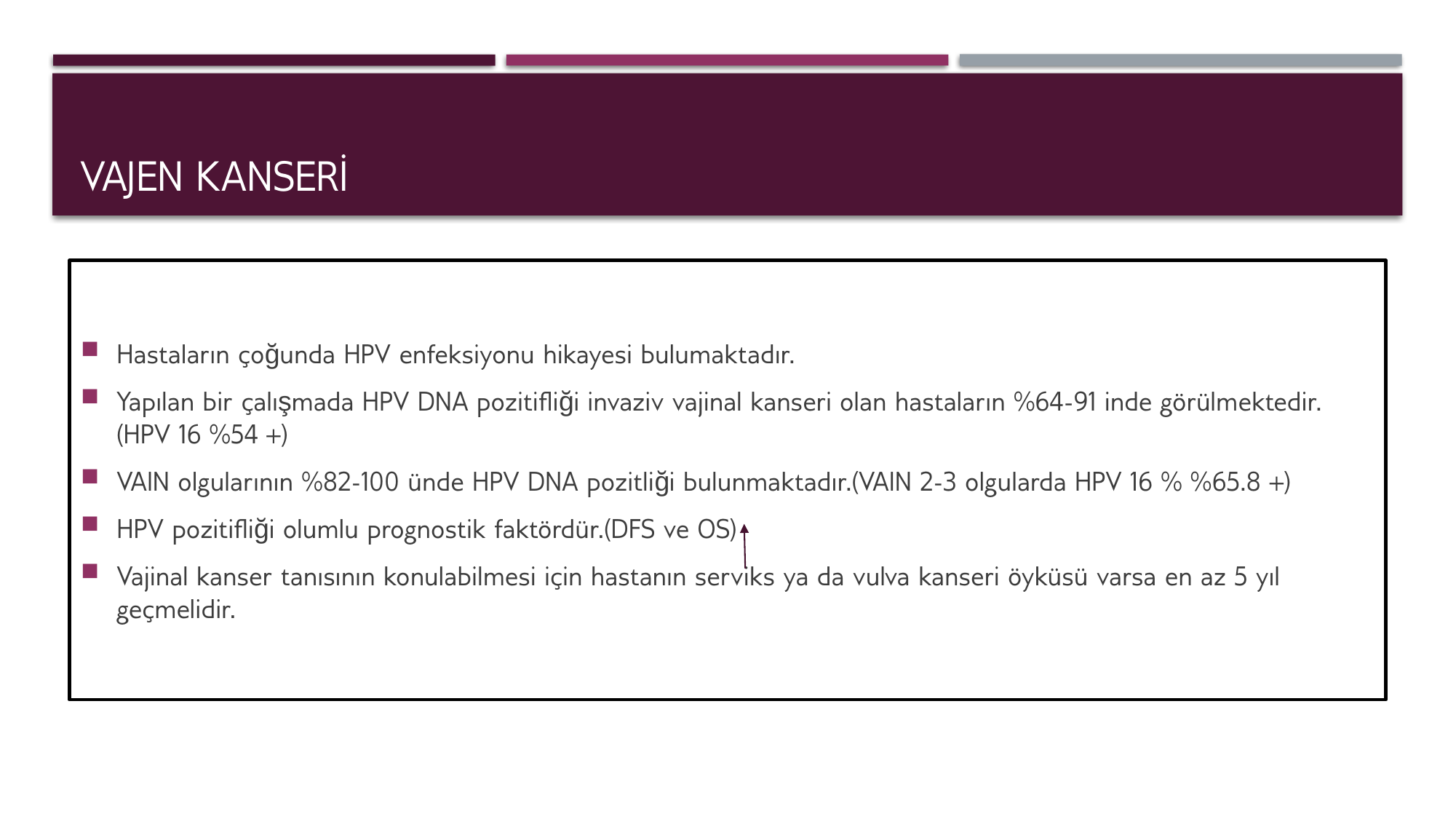

# VAJEN KANSERİ
Hastaların çoğunda HPV enfeksiyonu hikayesi bulumaktadır.
Yapılan bir çalışmada HPV DNA pozitifliği invaziv vajinal kanseri olan hastaların %64-91 inde görülmektedir.(HPV 16 %54 +)
VAIN olgularının %82-100 ünde HPV DNA pozitliği bulunmaktadır.(VAIN 2-3 olgularda HPV 16 % %65.8 +)
HPV pozitifliği olumlu prognostik faktördür.(DFS ve OS)
Vajinal kanser tanısının konulabilmesi için hastanın serviks ya da vulva kanseri öyküsü varsa en az 5 yıl geçmelidir.